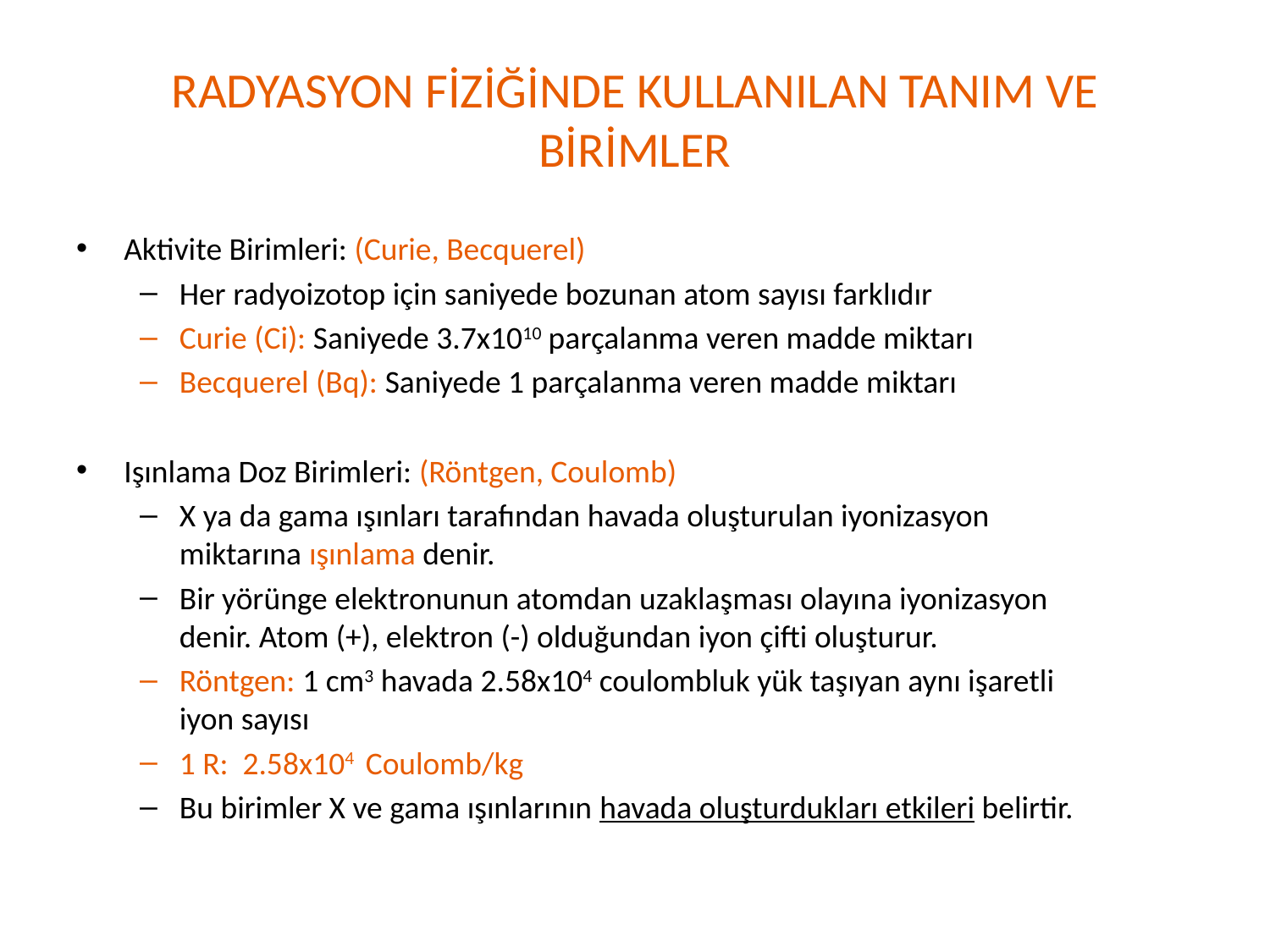

# RADYASYON FİZİĞİNDE KULLANILAN TANIM VE BİRİMLER
Aktivite Birimleri: (Curie, Becquerel)
Her radyoizotop için saniyede bozunan atom sayısı farklıdır
Curie (Ci): Saniyede 3.7x1010 parçalanma veren madde miktarı
Becquerel (Bq): Saniyede 1 parçalanma veren madde miktarı

Işınlama Doz Birimleri: (Röntgen, Coulomb)
X ya da gama ışınları tarafından havada oluşturulan iyonizasyon miktarına ışınlama denir.
Bir yörünge elektronunun atomdan uzaklaşması olayına iyonizasyon denir. Atom (+), elektron (-) olduğundan iyon çifti oluşturur.
Röntgen: 1 cm3 havada 2.58x104 coulombluk yük taşıyan aynı işaretli iyon sayısı
1 R:  2.58x104  Coulomb/kg
Bu birimler X ve gama ışınlarının havada oluşturdukları etkileri belirtir.